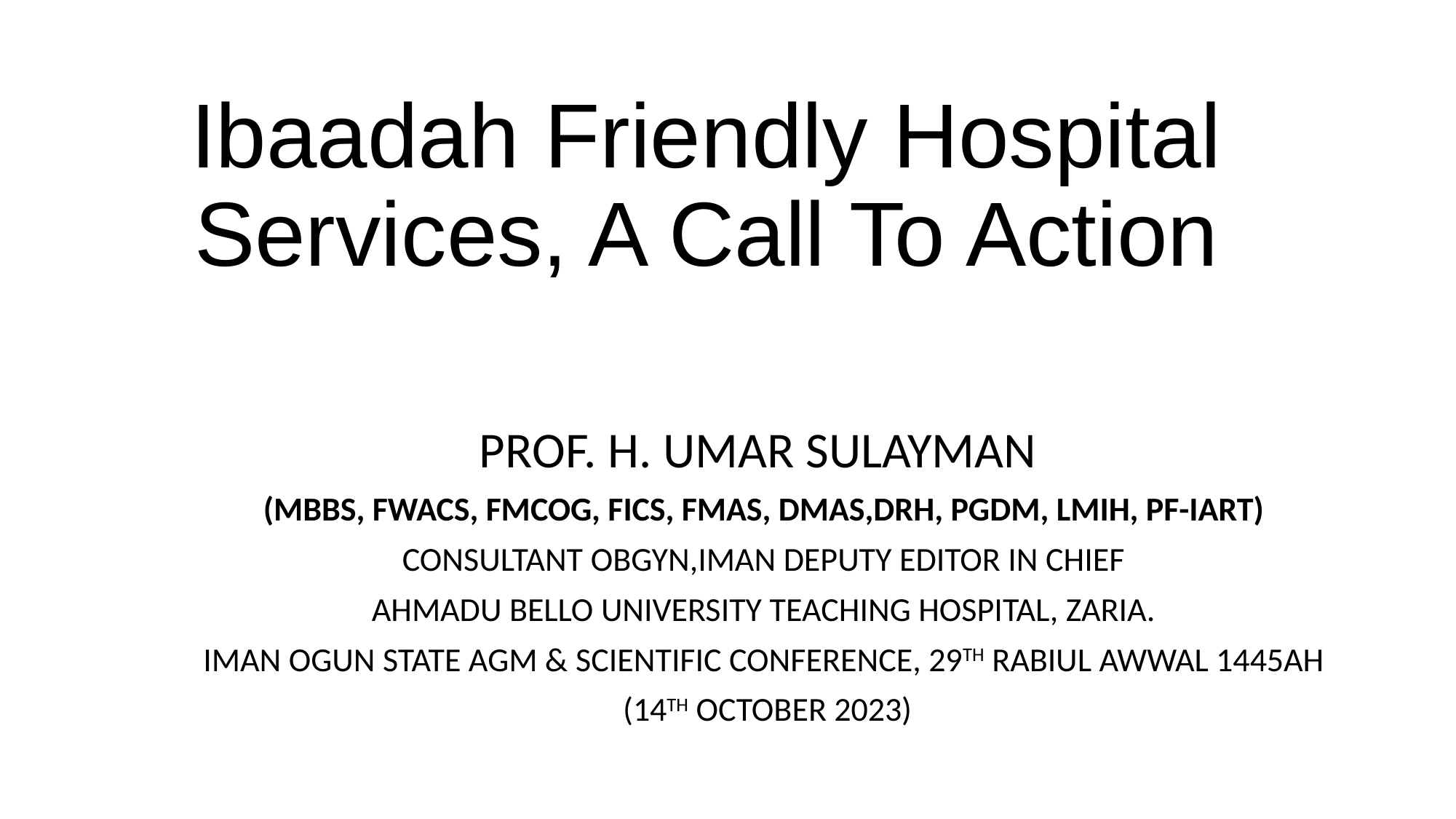

# Ibaadah Friendly Hospital Services, A Call To Action
PROF. H. UMAR SULAYMAN
(MBBS, FWACS, FMCOG, FICS, FMAS, DMAS,DRH, PGDM, LMIH, PF-IART)
CONSULTANT OBGYN,IMAN DEPUTY EDITOR IN CHIEF
AHMADU BELLO UNIVERSITY TEACHING HOSPITAL, ZARIA.
IMAN OGUN STATE AGM & SCIENTIFIC CONFERENCE, 29TH RABIUL AWWAL 1445AH
 (14TH OCTOBER 2023)